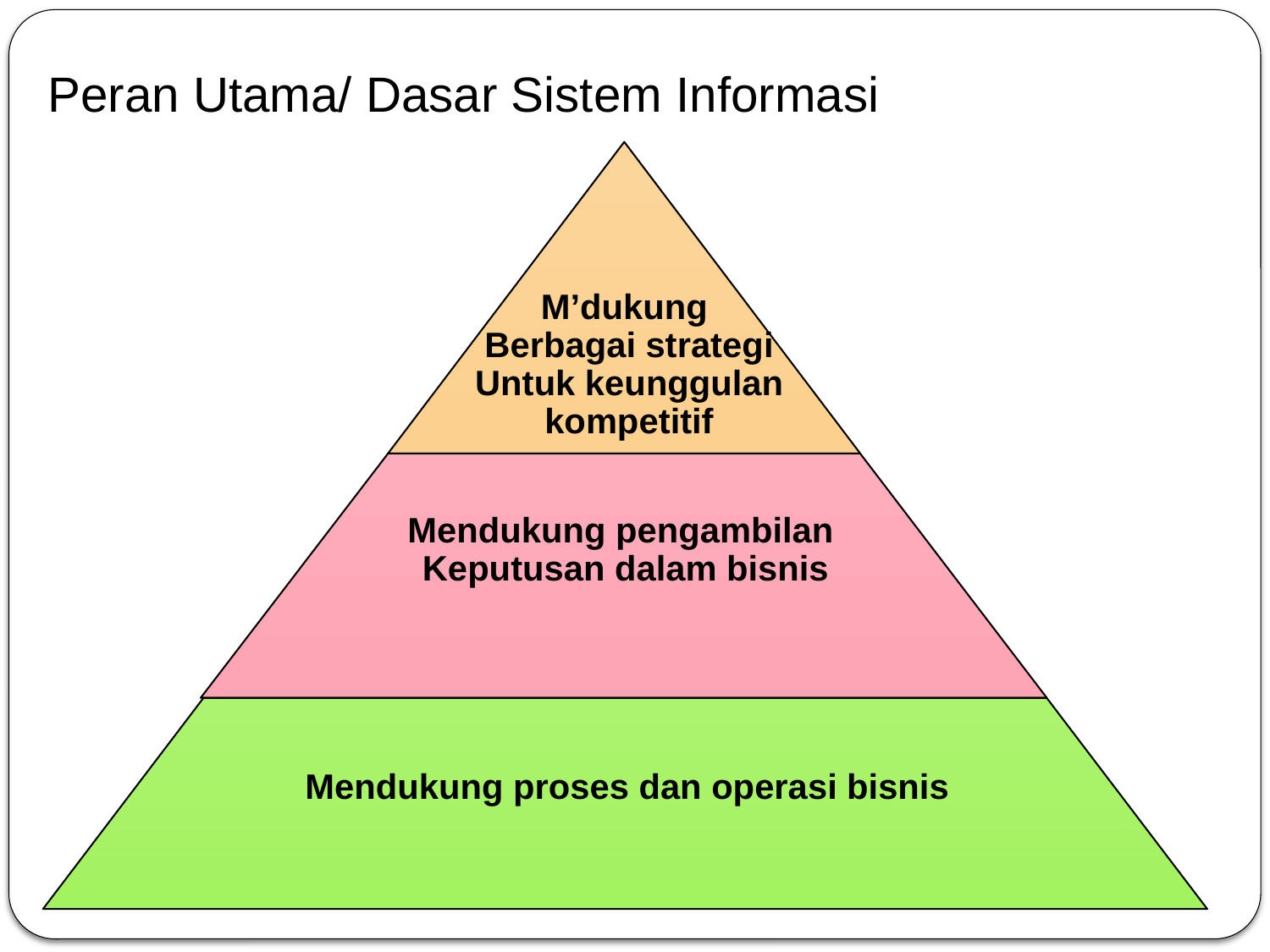

# Peran Utama/ Dasar Sistem Informasi

M’dukung
Berbagai strategi
Untuk keunggulan
kompetitif

Mendukung pengambilan
Keputusan dalam bisnis

Mendukung proses dan operasi bisnis